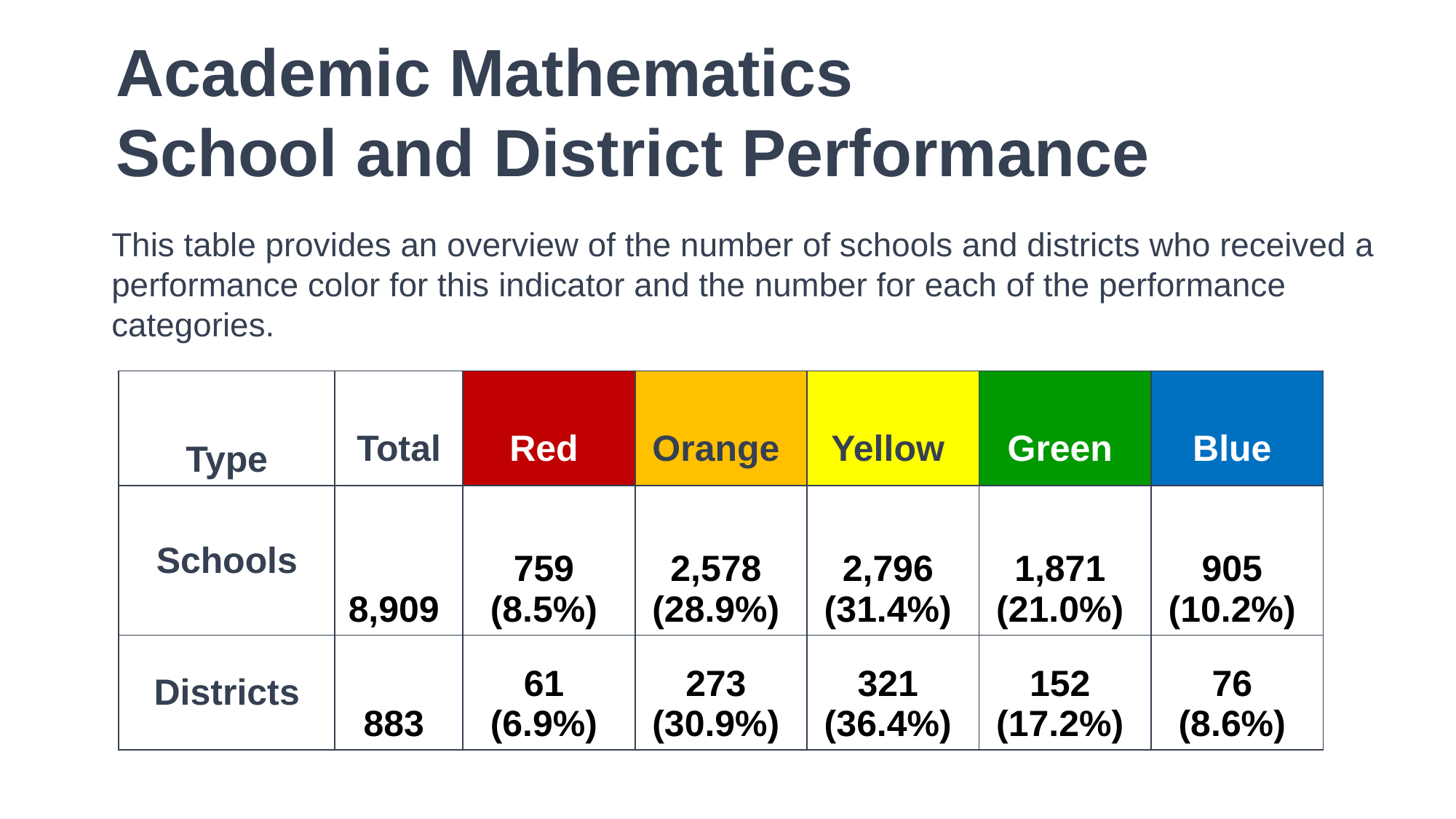

# Academic Mathematics School and District Performance
This table provides an overview of the number of schools and districts who received a performance color for this indicator and the number for each of the performance categories.
| Type | Total | Red | Orange | Yellow | Green | Blue |
| --- | --- | --- | --- | --- | --- | --- |
| Schools | 8,909 | 759  (8.5%) | 2,578  (28.9%) | 2,796  (31.4%) | 1,871  (21.0%) | 905  (10.2%) |
| Districts | 883 | 61  (6.9%) | 273  (30.9%) | 321  (36.4%) | 152  (17.2%) | 76  (8.6%) |